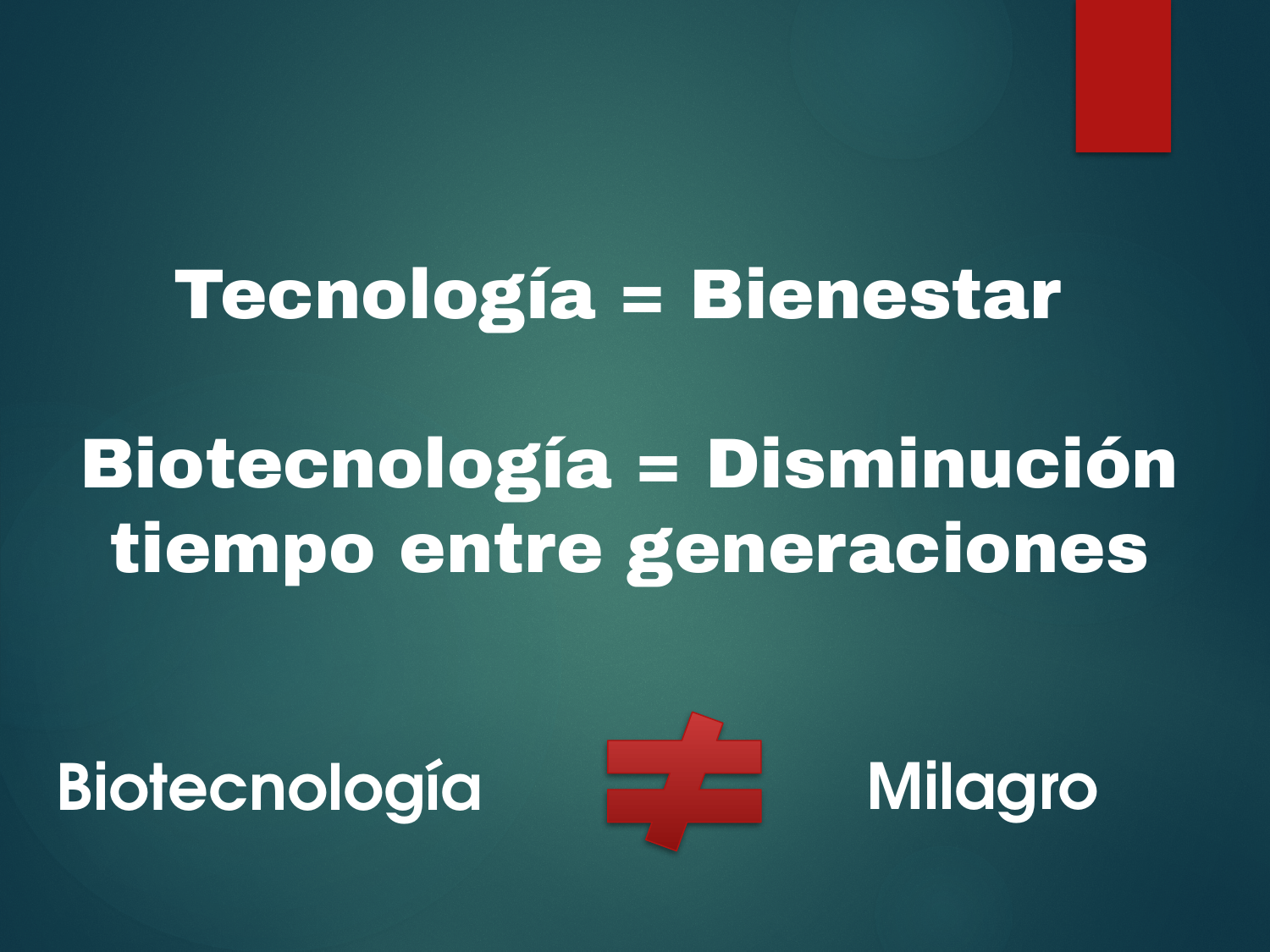

Tecnología = Bienestar

Biotecnología = Disminución tiempo entre generaciones

Milagro
Biotecnología